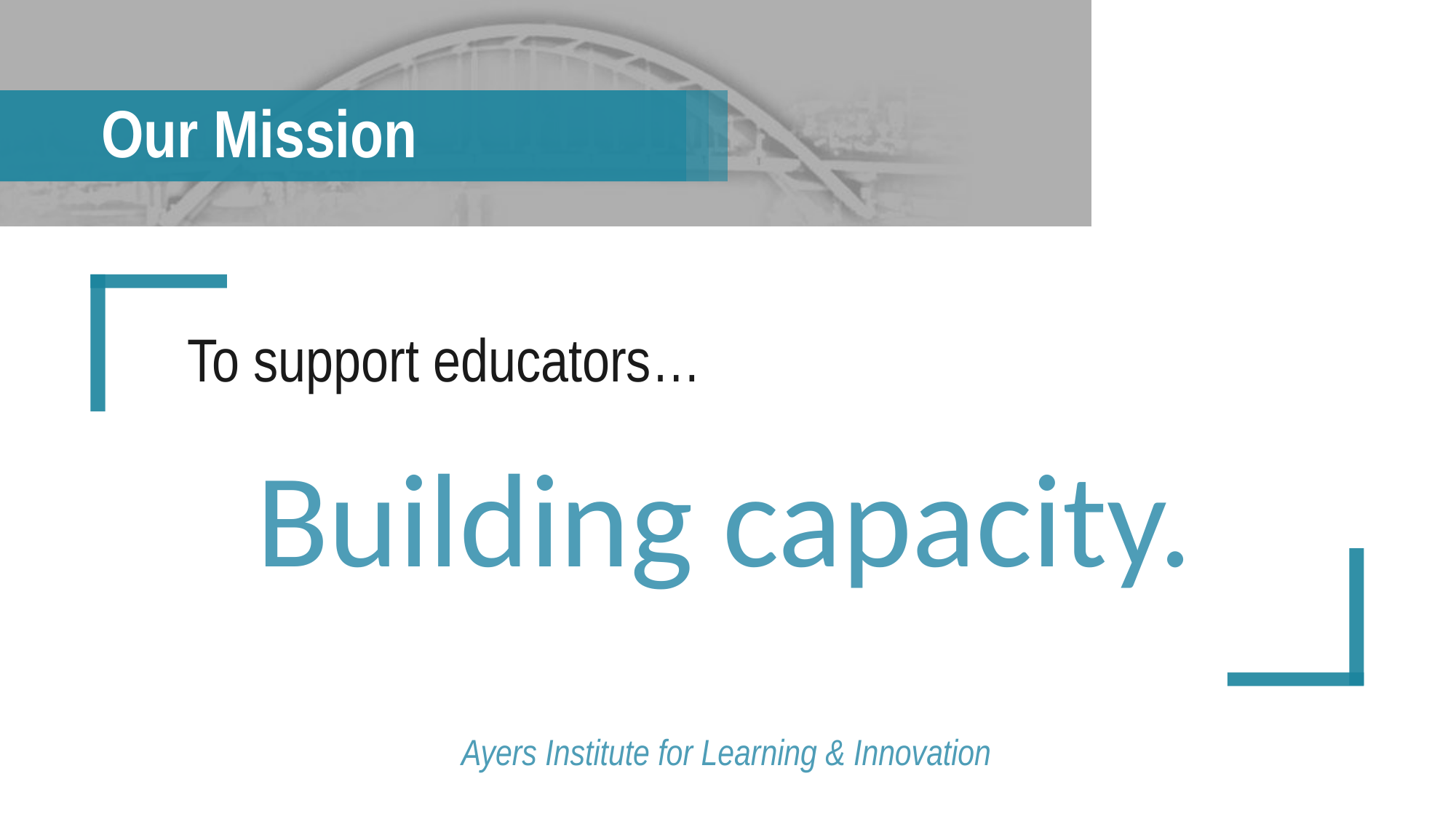

# Our Mission
To support educators…
Building capacity.
Ayers Institute for Learning & Innovation